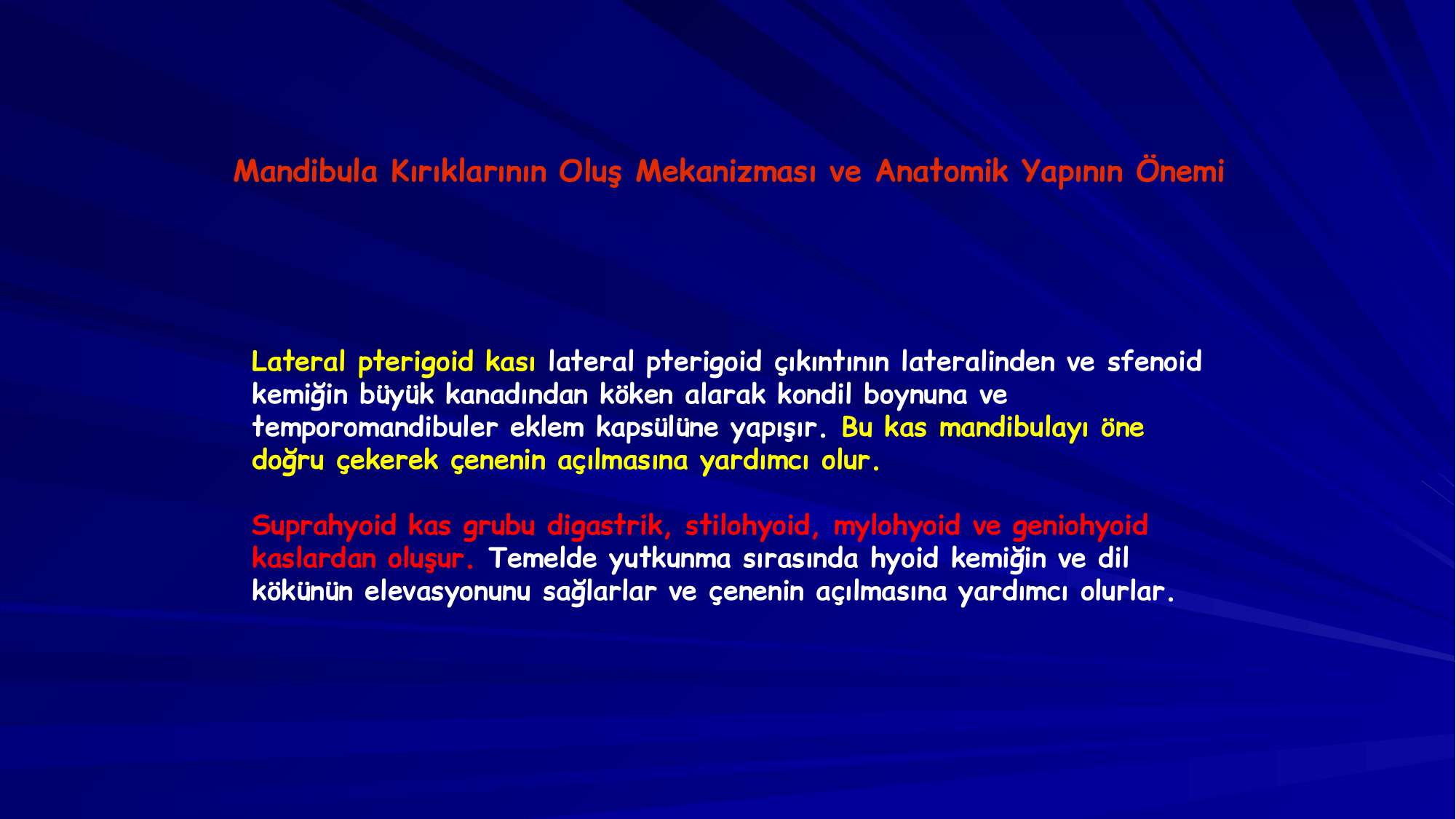

Mandibula Kırıklarının Oluş Mekanizması ve Anatomik Yapının Önemi

Lateral pterigoid kası lateral pterigoid çıkıntının lateralinden ve sfenoid kemiğin büyük kanadından köken alarak kondil boynuna ve temporomandibuler eklem kapsülüne yapışır. Bu kas mandibulayı öne doğru çekerek çenenin açılmasına yardımcı olur.

Suprahyoid kas grubu digastrik, stilohyoid, mylohyoid ve geniohyoid kaslardan oluşur. Temelde yutkunma sırasında hyoid kemiğin ve dil kökünün elevasyonunu sağlarlar ve çenenin açılmasına yardımcı olurlar.